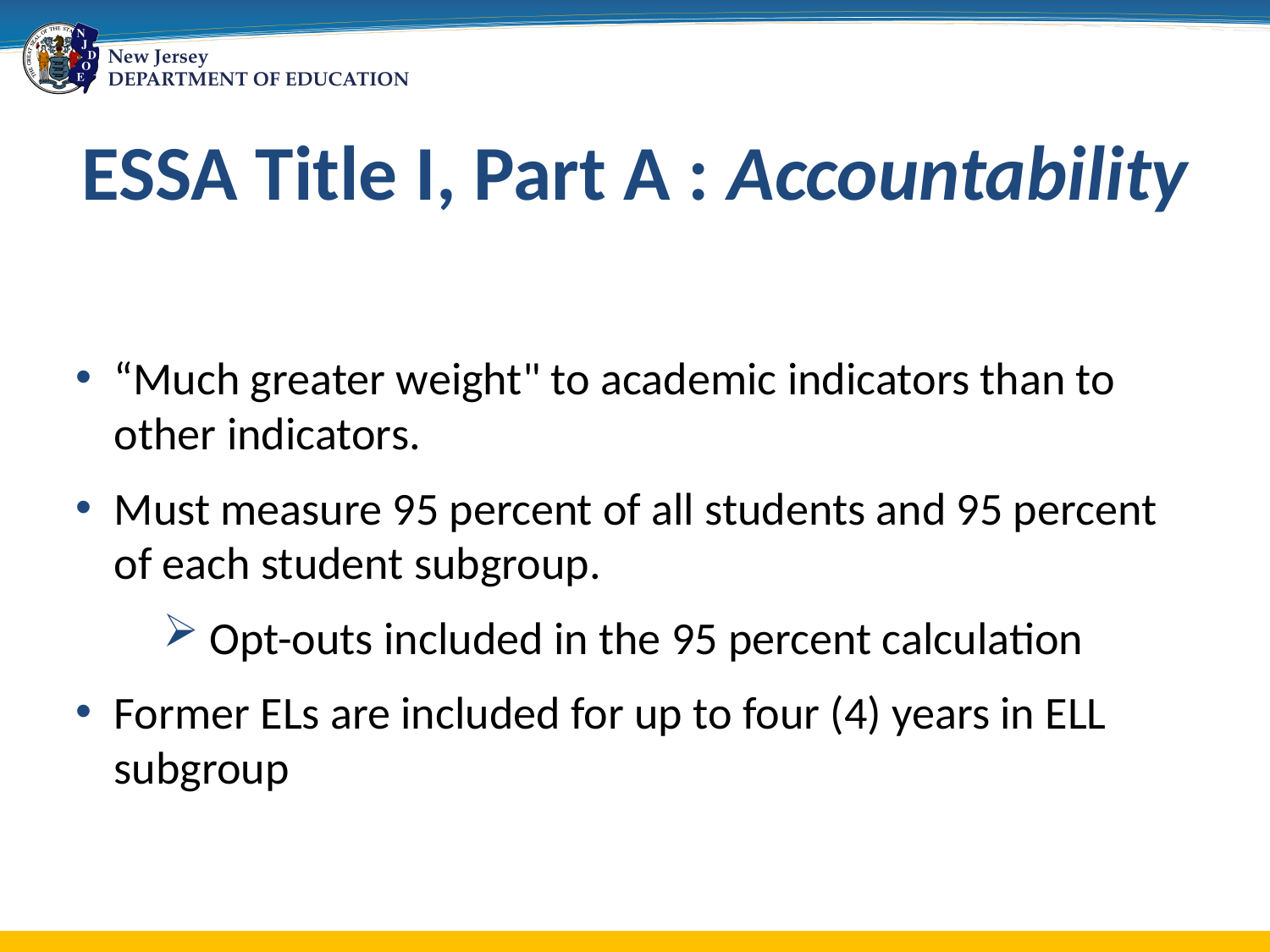

# ESSA Title I, Part A : Accountability
“Much greater weight" to academic indicators than to other indicators.
Must measure 95 percent of all students and 95 percent of each student subgroup.
 Opt-outs included in the 95 percent calculation
Former ELs are included for up to four (4) years in ELL subgroup